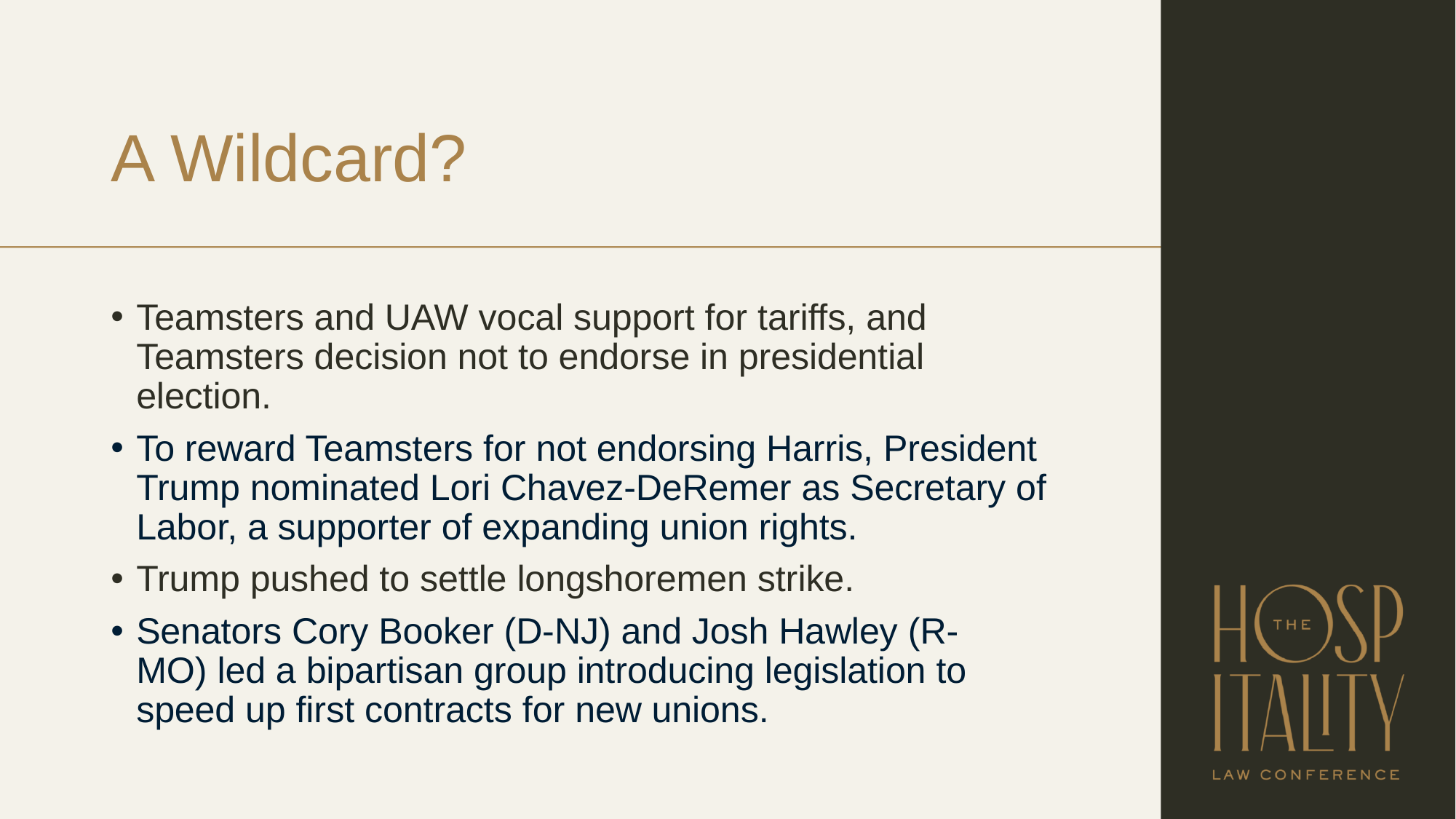

# A Wildcard?
Teamsters and UAW vocal support for tariffs, and Teamsters decision not to endorse in presidential election.
To reward Teamsters for not endorsing Harris, President Trump nominated Lori Chavez-DeRemer as Secretary of Labor, a supporter of expanding union rights.
Trump pushed to settle longshoremen strike.
Senators Cory Booker (D-NJ) and Josh Hawley (R-MO) led a bipartisan group introducing legislation to speed up first contracts for new unions.